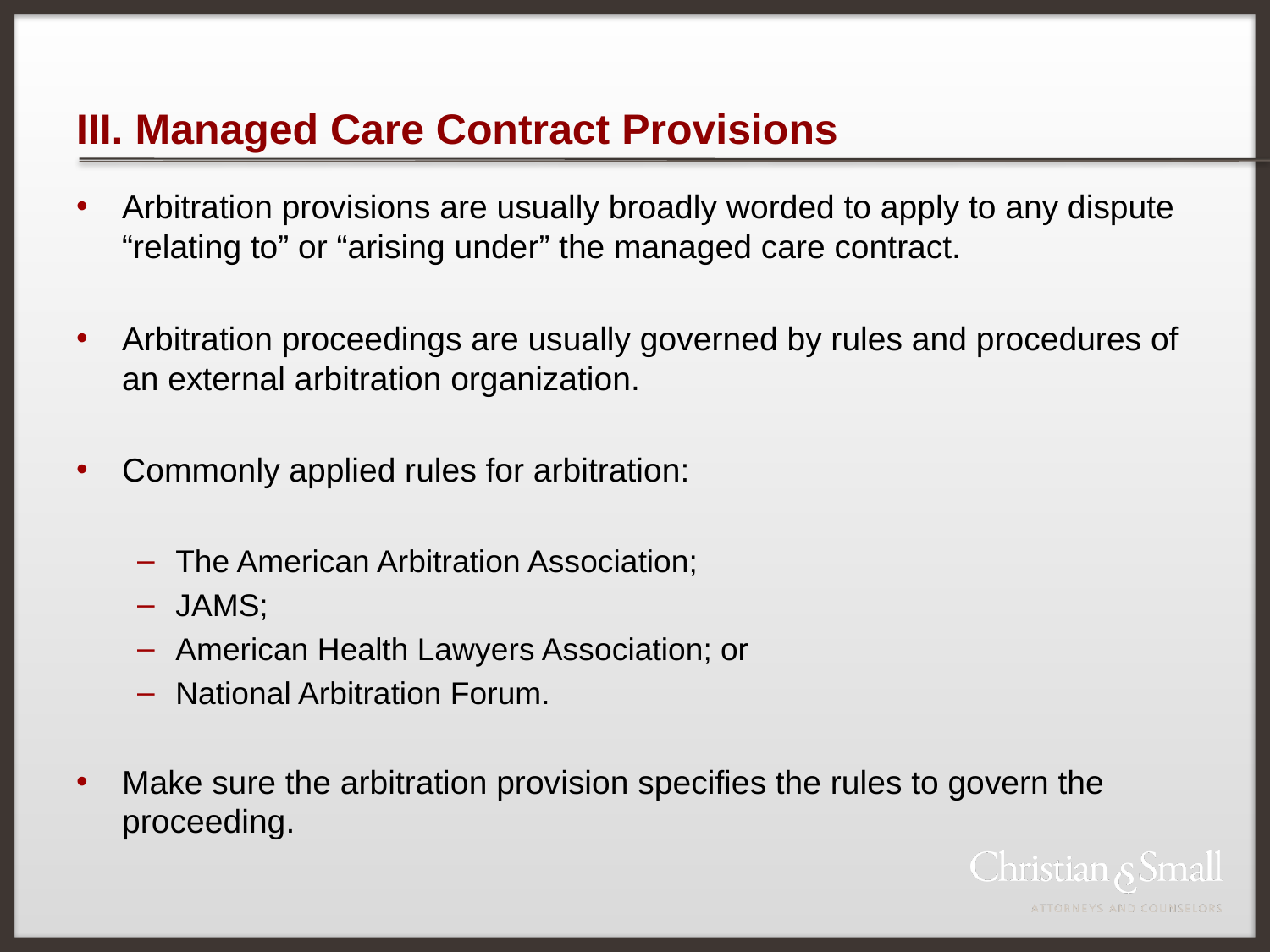

# III. Managed Care Contract Provisions
Arbitration provisions are usually broadly worded to apply to any dispute “relating to” or “arising under” the managed care contract.

Arbitration proceedings are usually governed by rules and procedures of an external arbitration organization.

Commonly applied rules for arbitration:

The American Arbitration Association;
JAMS;
American Health Lawyers Association; or
National Arbitration Forum.

Make sure the arbitration provision specifies the rules to govern the proceeding.